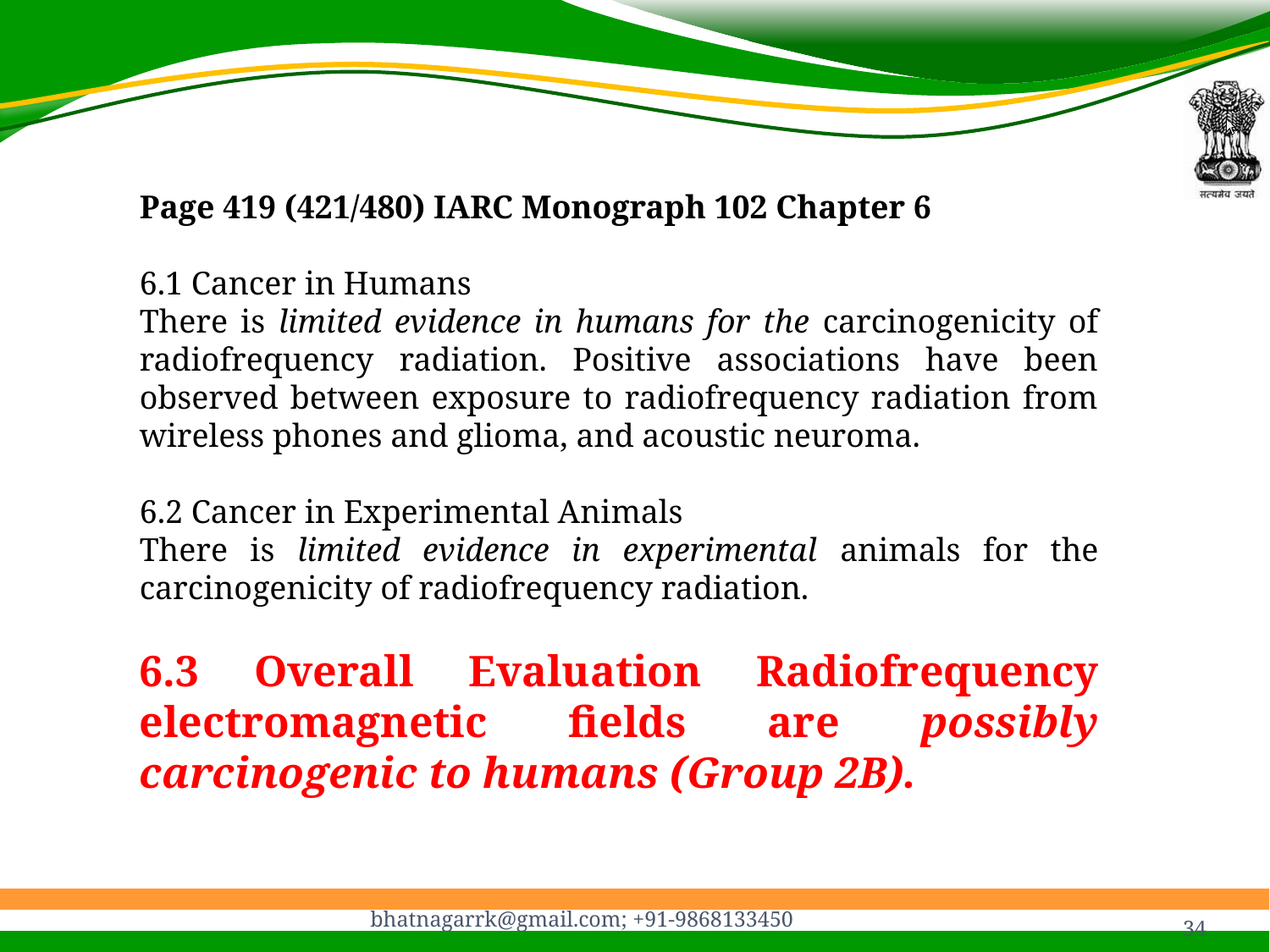

Page 419 (421/480) IARC Monograph 102 Chapter 6

6.1 Cancer in Humans
There is limited evidence in humans for the carcinogenicity of radiofrequency radiation. Positive associations have been observed between exposure to radiofrequency radiation from wireless phones and glioma, and acoustic neuroma.

6.2 Cancer in Experimental Animals
There is limited evidence in experimental animals for the carcinogenicity of radiofrequency radiation.

6.3 Overall Evaluation Radiofrequency electromagnetic fields are possibly carcinogenic to humans (Group 2B).

34
bhatnagarrk@gmail.com; +91-9868133450